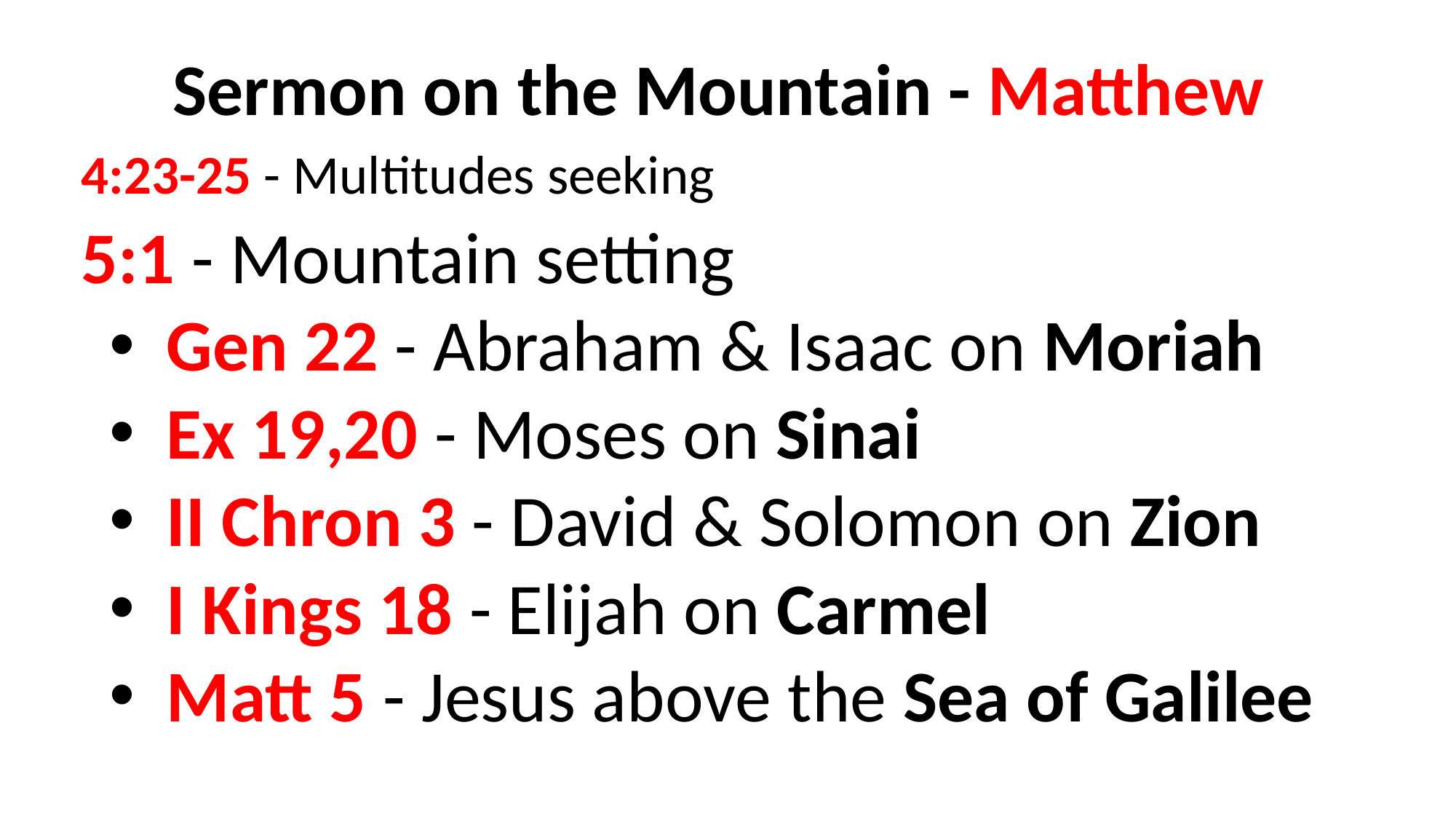

Sermon on the Mountain - Matthew
4:23-25 - Multitudes seeking
5:1 - Mountain setting
 Gen 22 - Abraham & Isaac on Moriah
 Ex 19,20 - Moses on Sinai
 II Chron 3 - David & Solomon on Zion
 I Kings 18 - Elijah on Carmel
 Matt 5 - Jesus above the Sea of Galilee